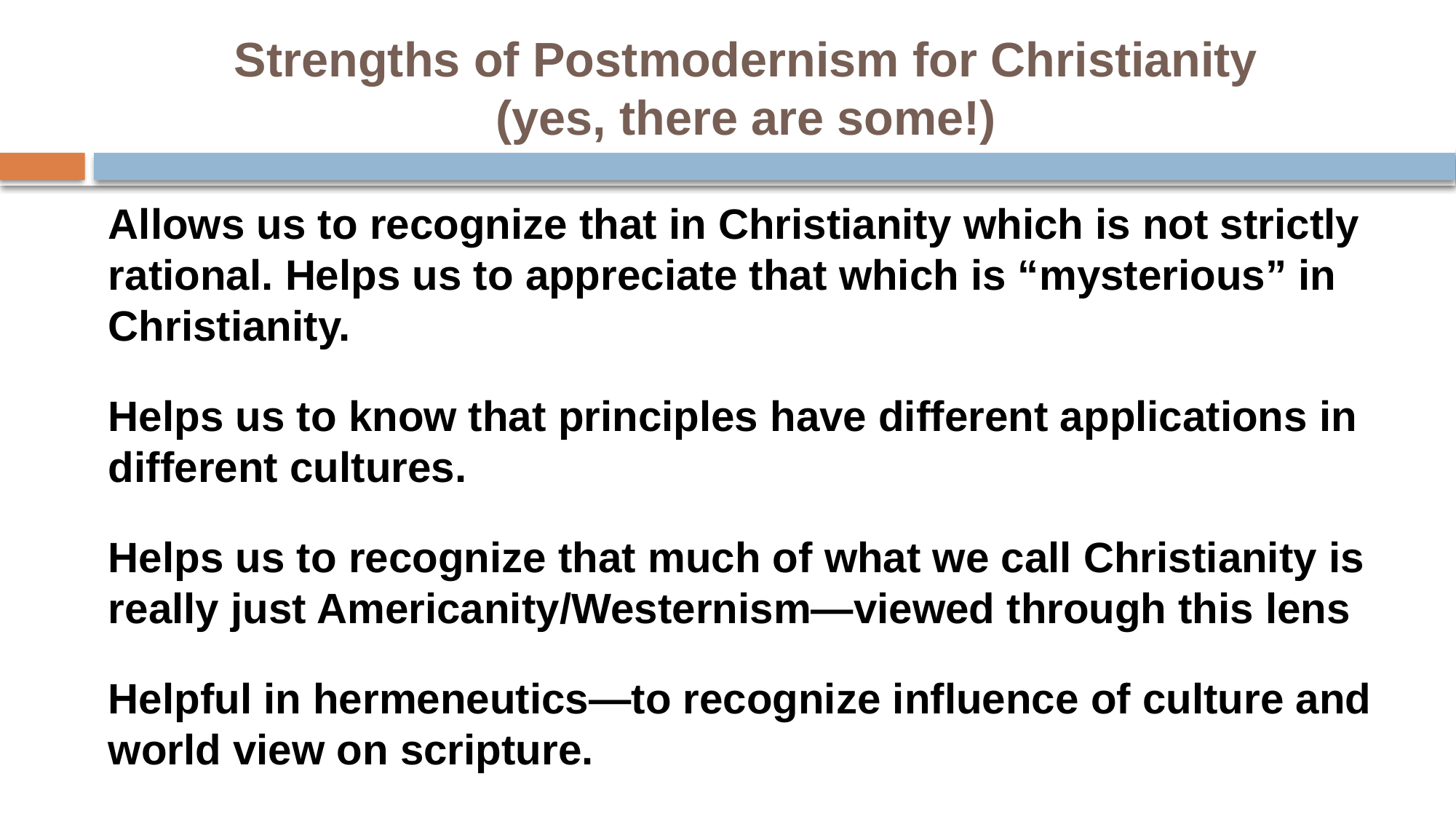

# Strengths of Postmodernism for Christianity (yes, there are some!)
Allows us to recognize that in Christianity which is not strictly rational. Helps us to appreciate that which is “mysterious” in Christianity.

Helps us to know that principles have different applications in different cultures.

Helps us to recognize that much of what we call Christianity is really just Americanity/Westernism—viewed through this lens

Helpful in hermeneutics—to recognize influence of culture and world view on scripture.